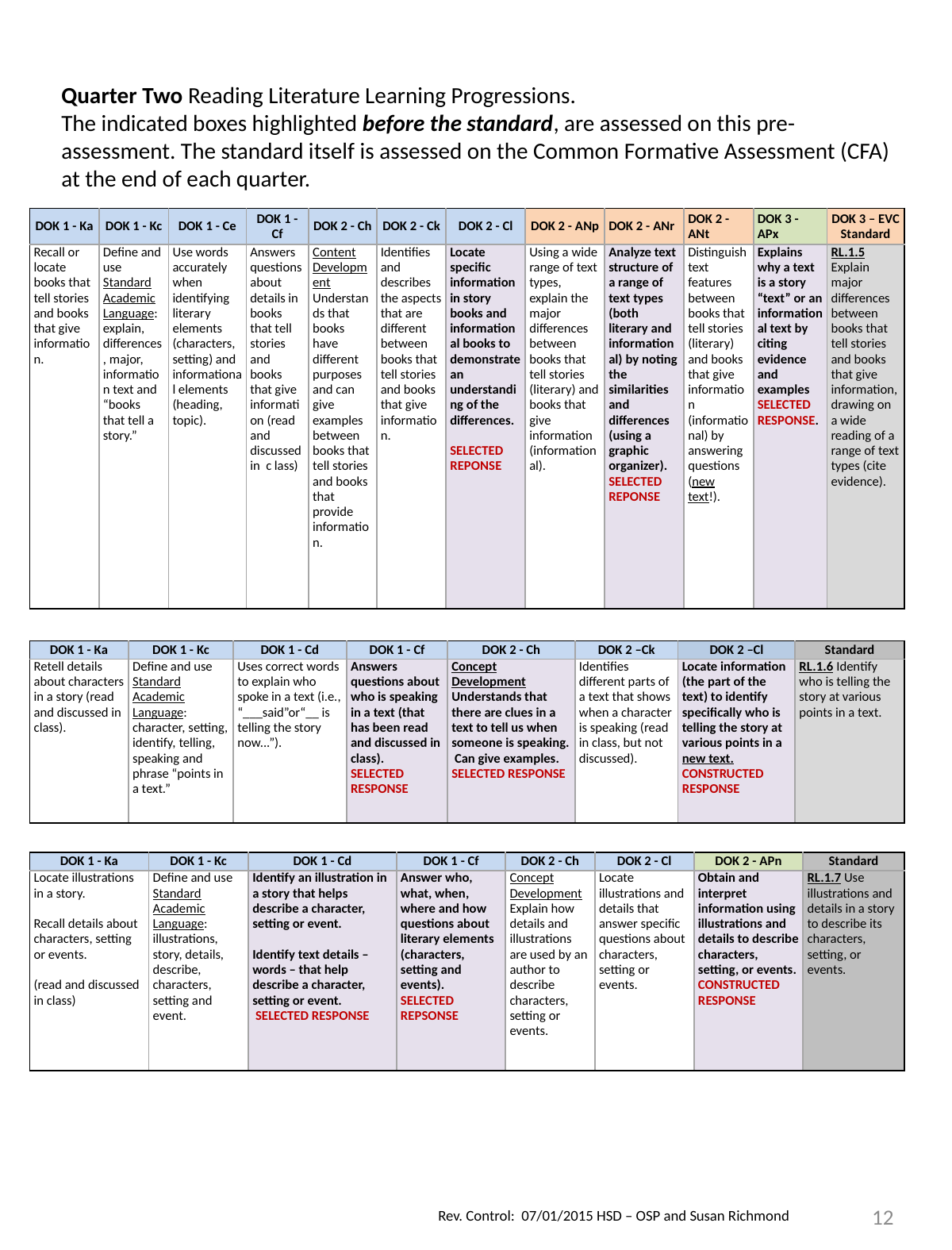

Quarter Two Reading Literature Learning Progressions.
The indicated boxes highlighted before the standard, are assessed on this pre-assessment. The standard itself is assessed on the Common Formative Assessment (CFA) at the end of each quarter.
| DOK 1 - Ka | DOK 1 - Kc | DOK 1 - Ce | DOK 1 - Cf | DOK 2 - Ch | DOK 2 - Ck | DOK 2 - Cl | DOK 2 - ANp | DOK 2 - ANr | DOK 2 - ANt | DOK 3 - APx | DOK 3 – EVC Standard |
| --- | --- | --- | --- | --- | --- | --- | --- | --- | --- | --- | --- |
| Recall or locate books that tell stories and books that give information. | Define and use Standard Academic Language: explain, differences, major, information text and “books that tell a story.” | Use words accurately when identifying literary elements (characters, setting) and informational elements (heading, topic). | Answers questions about details in books that tell stories and books that give information (read and discussed in c lass) | Content Development Understands that books have different purposes and can give examples between books that tell stories and books that provide information. | Identifies and describes the aspects that are different between books that tell stories and books that give information. | Locate specific information in story books and informational books to demonstrate an understanding of the differences. SELECTED REPONSE | Using a wide range of text types, explain the major differences between books that tell stories (literary) and books that give information (informational). | Analyze text structure of a range of text types (both literary and informational) by noting the similarities and differences (using a graphic organizer). SELECTED REPONSE | Distinguish text features between books that tell stories (literary) and books that give information (informational) by answering questions (new text!). | Explains why a text is a story “text” or an informational text by citing evidence and examples SELECTED RESPONSE. | RL.1.5 Explain major differences between books that tell stories and books that give information, drawing on a wide reading of a range of text types (cite evidence). |
| DOK 1 - Ka | DOK 1 - Kc | DOK 1 - Cd | DOK 1 - Cf | DOK 2 - Ch | DOK 2 –Ck | DOK 2 –Cl | Standard |
| --- | --- | --- | --- | --- | --- | --- | --- |
| Retell details about characters in a story (read and discussed in class). | Define and use Standard Academic Language: character, setting, identify, telling, speaking and phrase “points in a text.” | Uses correct words to explain who spoke in a text (i.e., “\_\_\_said”or“\_\_ is telling the story now...”). | Answers questions about who is speaking in a text (that has been read and discussed in class). SELECTED RESPONSE | Concept Development Understands that there are clues in a text to tell us when someone is speaking. Can give examples. SELECTED RESPONSE | Identifies different parts of a text that shows when a character is speaking (read in class, but not discussed). | Locate information (the part of the text) to identify specifically who is telling the story at various points in a new text. CONSTRUCTED RESPONSE | RL.1.6 Identify who is telling the story at various points in a text. |
| DOK 1 - Ka | DOK 1 - Kc | DOK 1 - Cd | DOK 1 - Cf | DOK 2 - Ch | DOK 2 - Cl | DOK 2 - APn | Standard |
| --- | --- | --- | --- | --- | --- | --- | --- |
| Locate illustrations in a story.   Recall details about characters, setting or events.   (read and discussed in class) | Define and use Standard Academic Language: illustrations, story, details, describe, characters, setting and event. | Identify an illustration in a story that helps describe a character, setting or event.   Identify text details – words – that help describe a character, setting or event.  SELECTED RESPONSE | Answer who, what, when, where and how questions about literary elements (characters, setting and events). SELECTED REPSONSE | Concept Development Explain how details and illustrations are used by an author to describe characters, setting or events. | Locate illustrations and details that answer specific questions about characters, setting or events. | Obtain and interpret information using illustrations and details to describe characters, setting, or events. CONSTRUCTED RESPONSE | RL.1.7 Use illustrations and details in a story to describe its characters, setting, or events. |
12